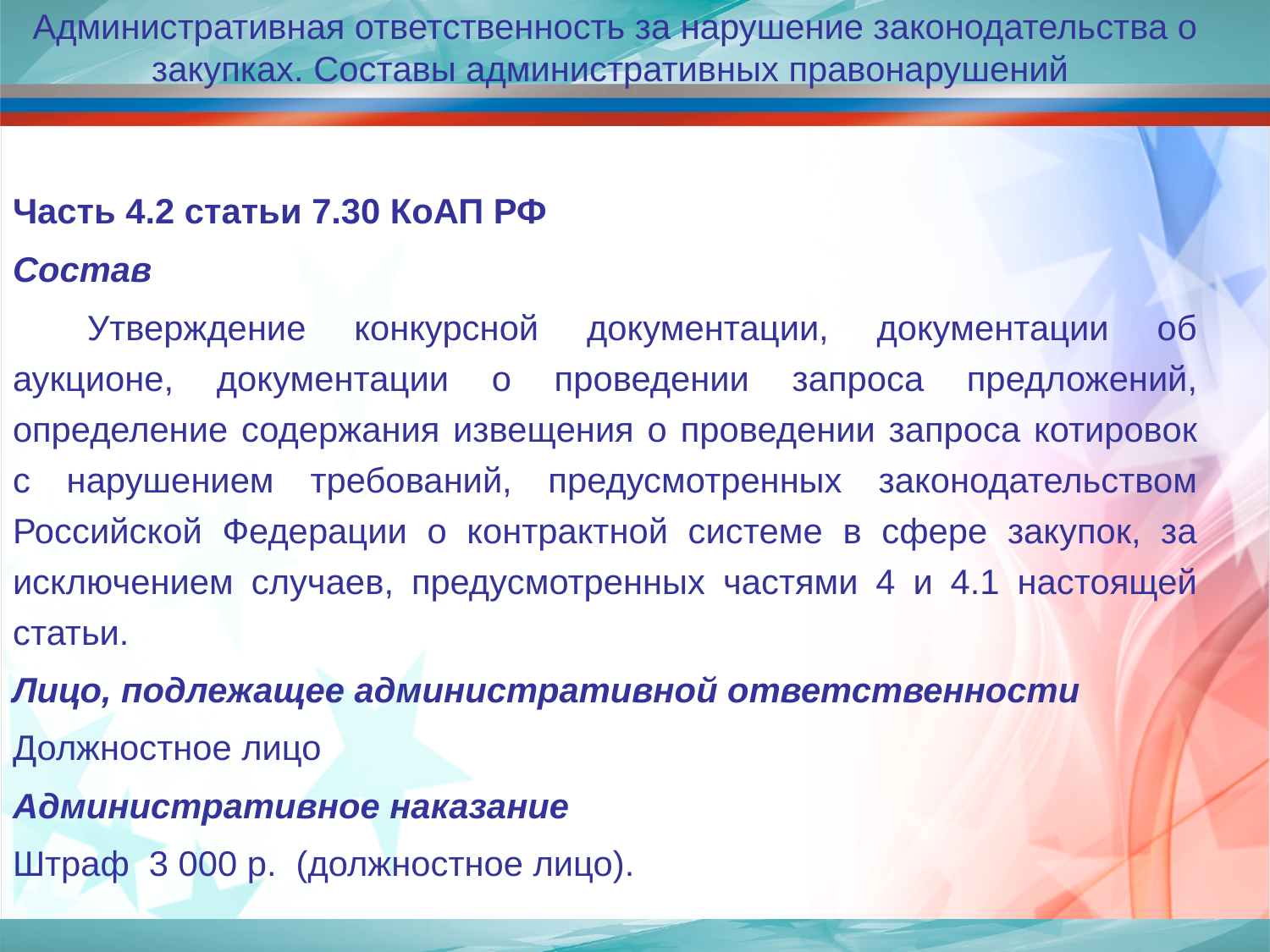

Административная ответственность за нарушение законодательства о закупках. Составы административных правонарушений

Часть 4.2 статьи 7.30 КоАП РФ
Состав
Утверждение конкурсной документации, документации об аукционе, документации о проведении запроса предложений, определение содержания извещения о проведении запроса котировок с нарушением требований, предусмотренных законодательством Российской Федерации о контрактной системе в сфере закупок, за исключением случаев, предусмотренных частями 4 и 4.1 настоящей статьи.
Лицо, подлежащее административной ответственности
Должностное лицо
Административное наказание
Штраф  3 000 р.  (должностное лицо).